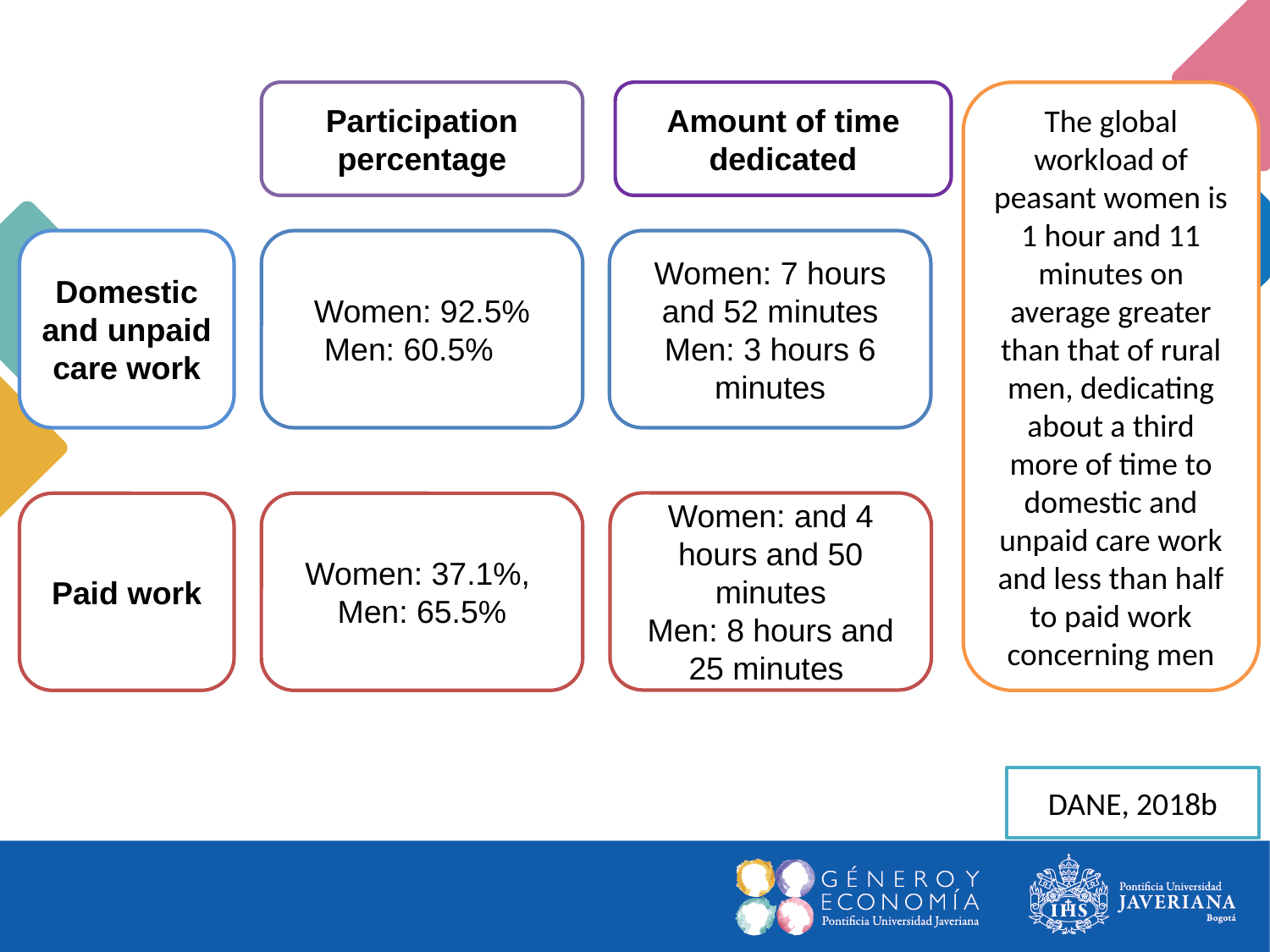

Participation percentage
Amount of time dedicated
The global workload of peasant women is 1 hour and 11 minutes on average greater than that of rural men, dedicating about a third more of time to domestic and unpaid care work and less than half to paid work concerning men
Women: 92.5%
Men: 60.5%
Women: 7 hours and 52 minutes
Men: 3 hours 6 minutes
Domestic and unpaid care work
Women: and 4 hours and 50 minutes
Men: 8 hours and 25 minutes
Paid work
Women: 37.1%,
Men: 65.5%
DANE, 2018b